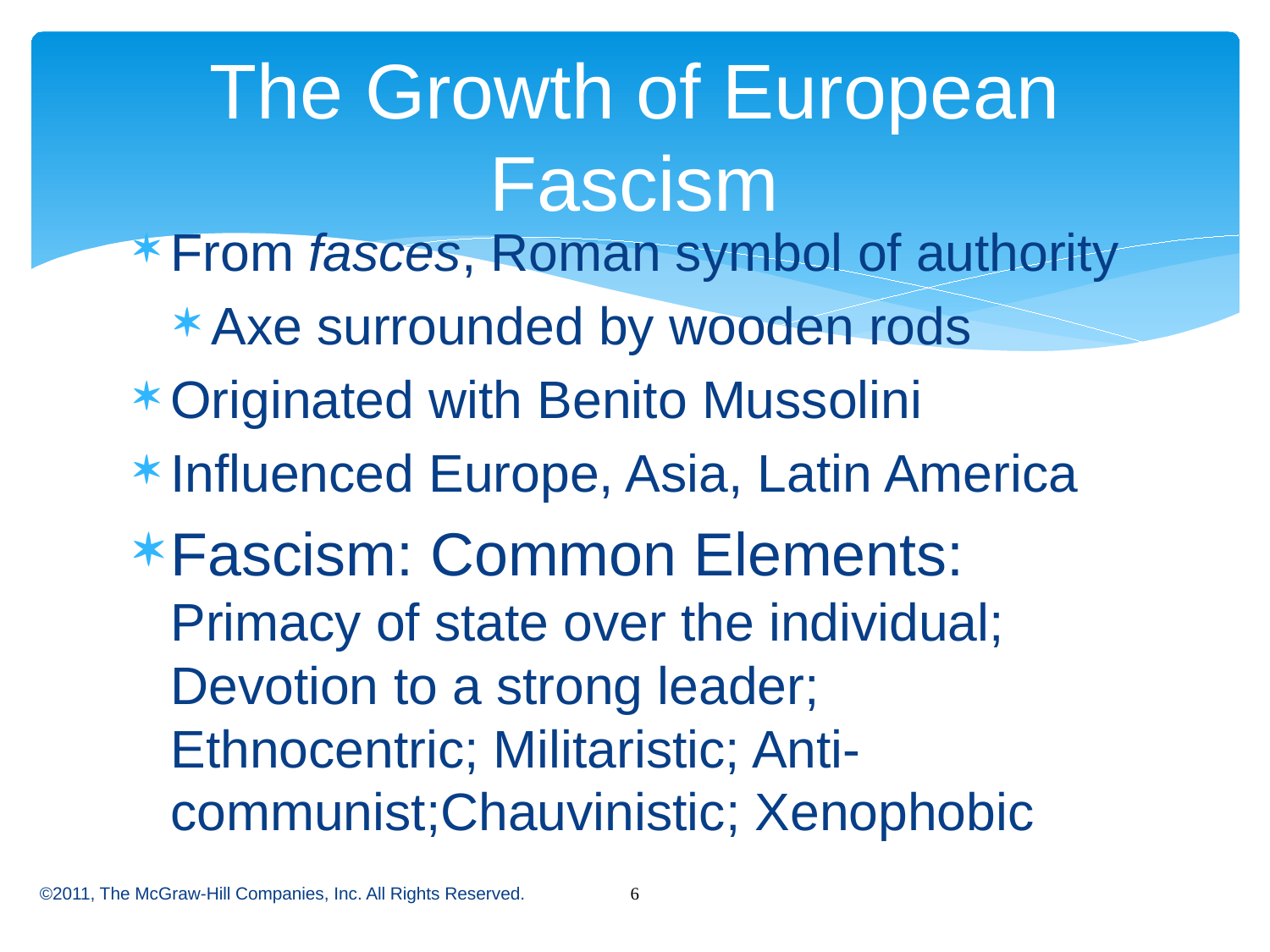

# The Growth of European Fascism
From fasces, Roman symbol of authority
Axe surrounded by wooden rods
Originated with Benito Mussolini
Influenced Europe, Asia, Latin America
Fascism: Common Elements: Primacy of state over the individual; Devotion to a strong leader; Ethnocentric; Militaristic; Anti-communist;Chauvinistic; Xenophobic

6
©2011, The McGraw-Hill Companies, Inc. All Rights Reserved.